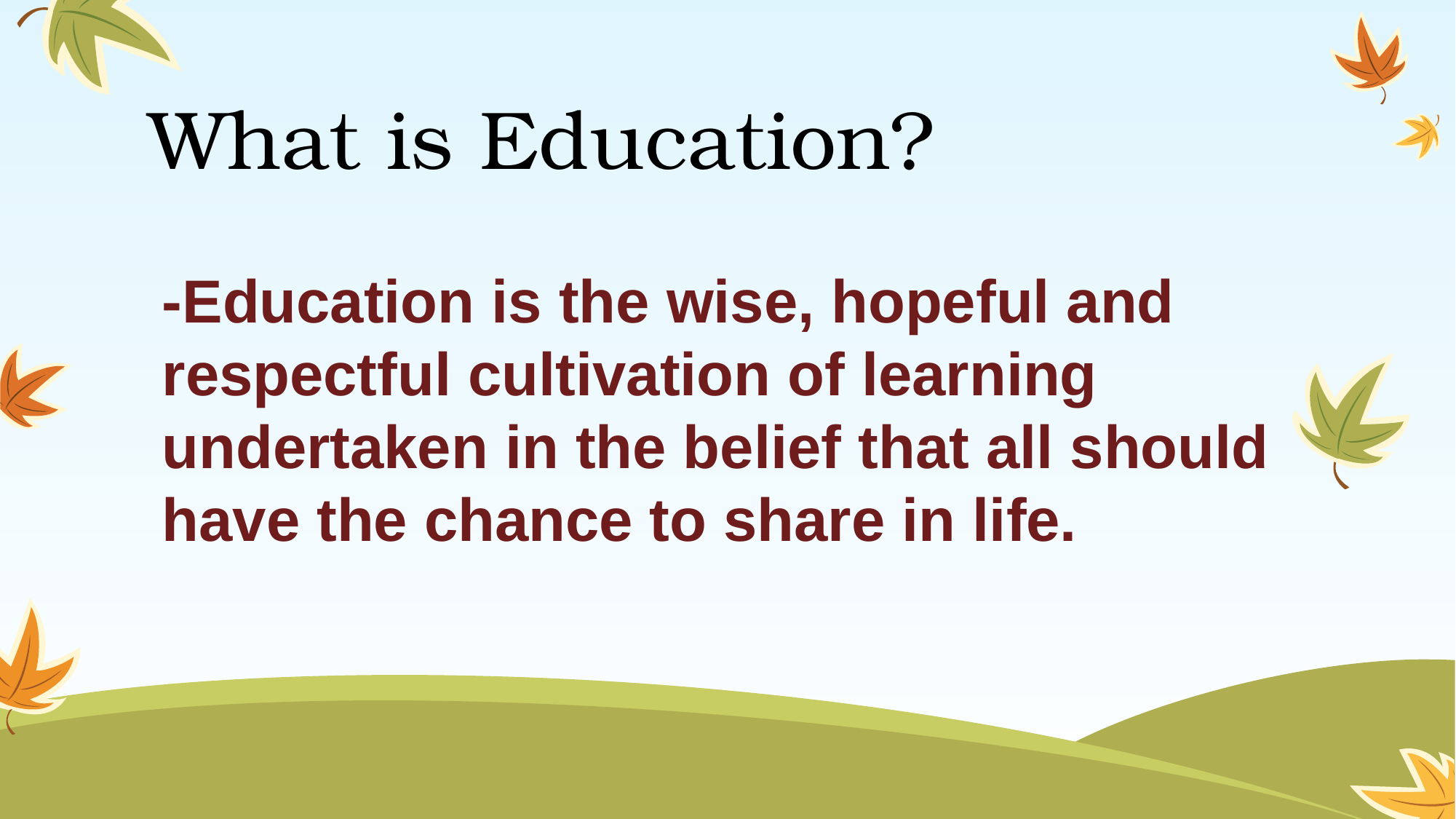

# What is Education?
-Education is the wise, hopeful and respectful cultivation of learning undertaken in the belief that all should have the chance to share in life.